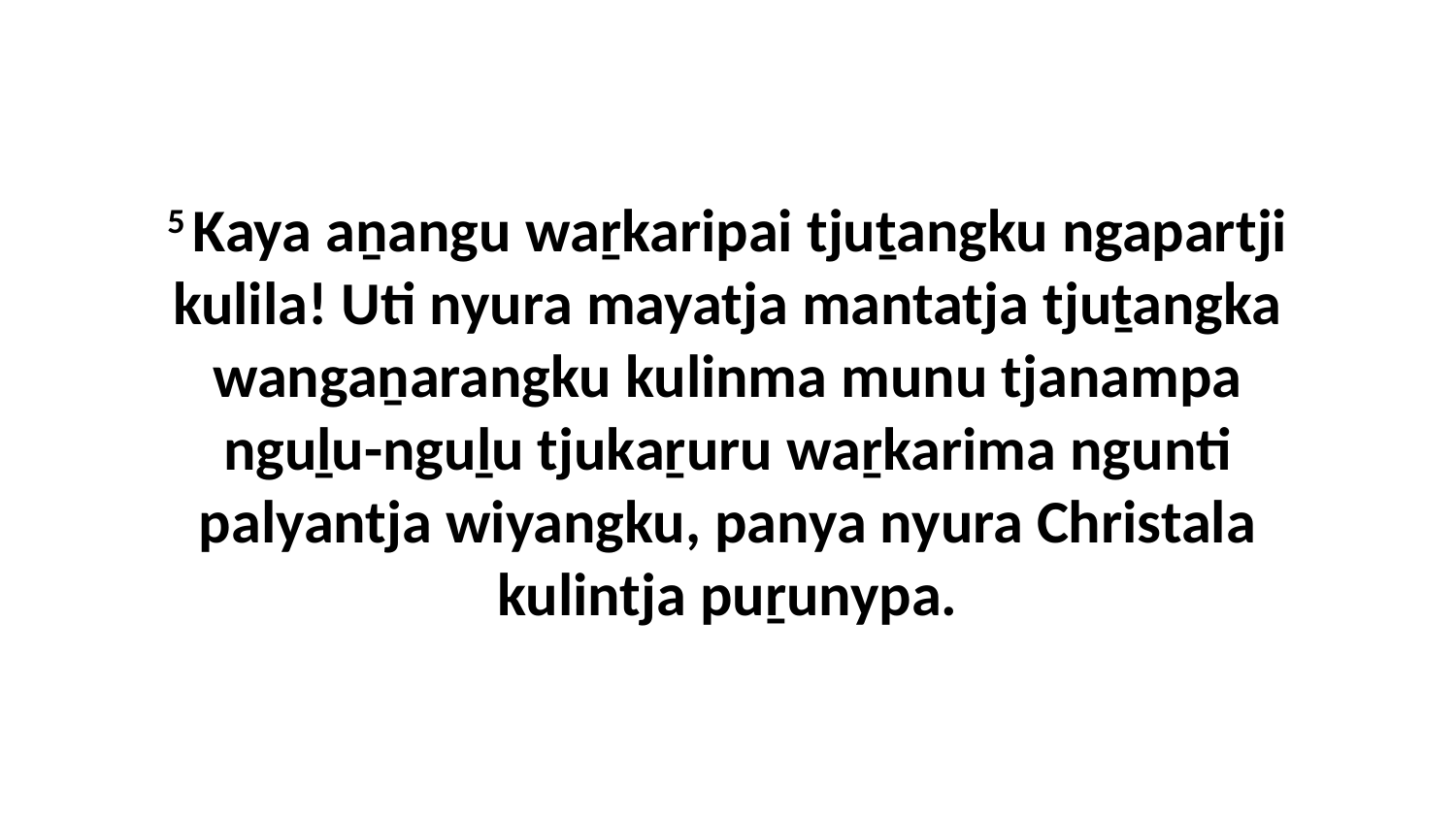

5 Kaya aṉangu waṟkaripai tjuṯangku ngapartji kulila! Uti nyura mayatja mantatja tjuṯangka wangaṉarangku kulinma munu tjanampa nguḻu-nguḻu tjukaṟuru waṟkarima ngunti palyantja wiyangku, panya nyura Christala kulintja puṟunypa.